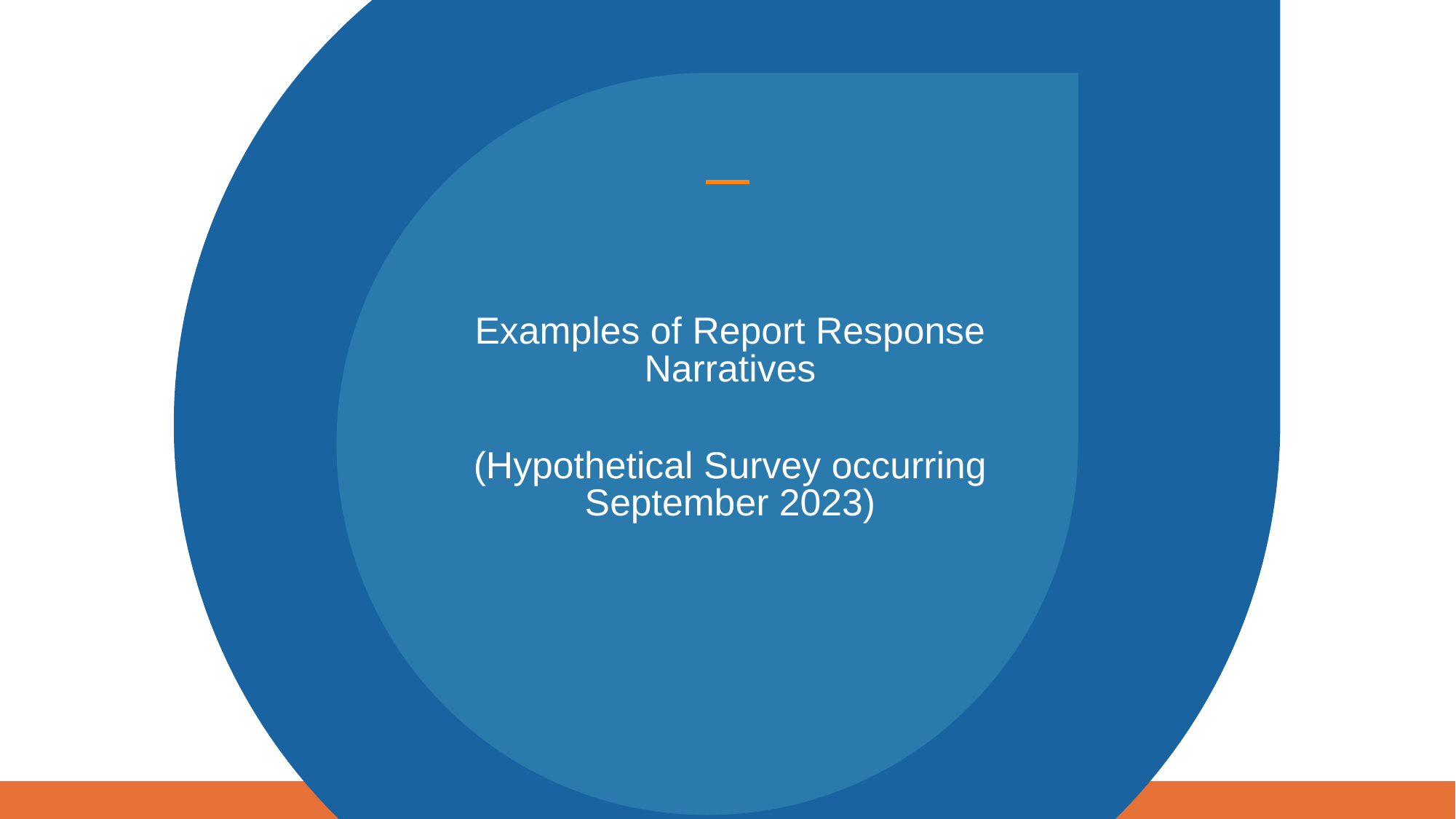

Examples of Report Response Narratives

(Hypothetical Survey occurring September 2023)